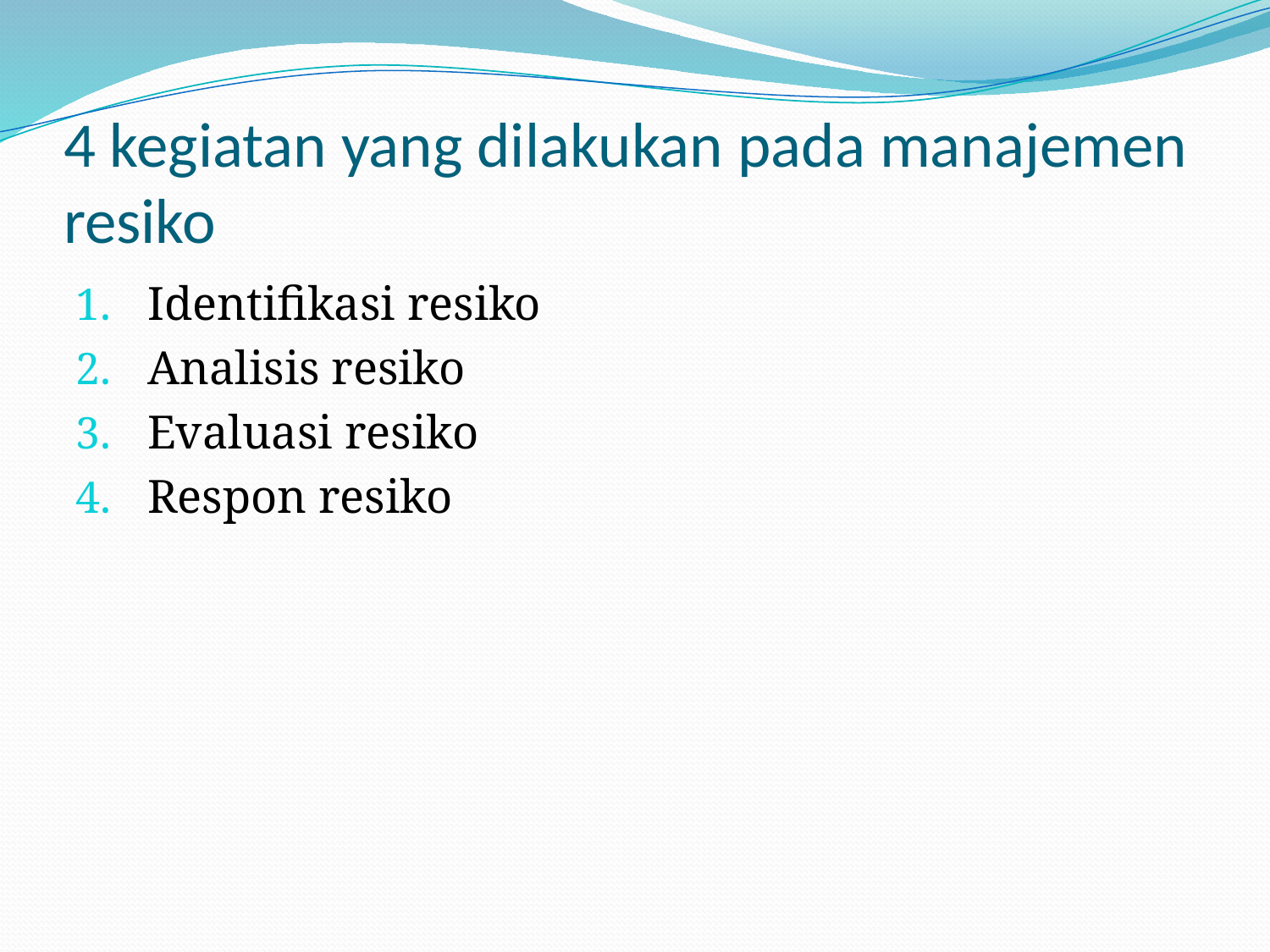

# 4 kegiatan yang dilakukan pada manajemen resiko
Identifikasi resiko
Analisis resiko
Evaluasi resiko
Respon resiko